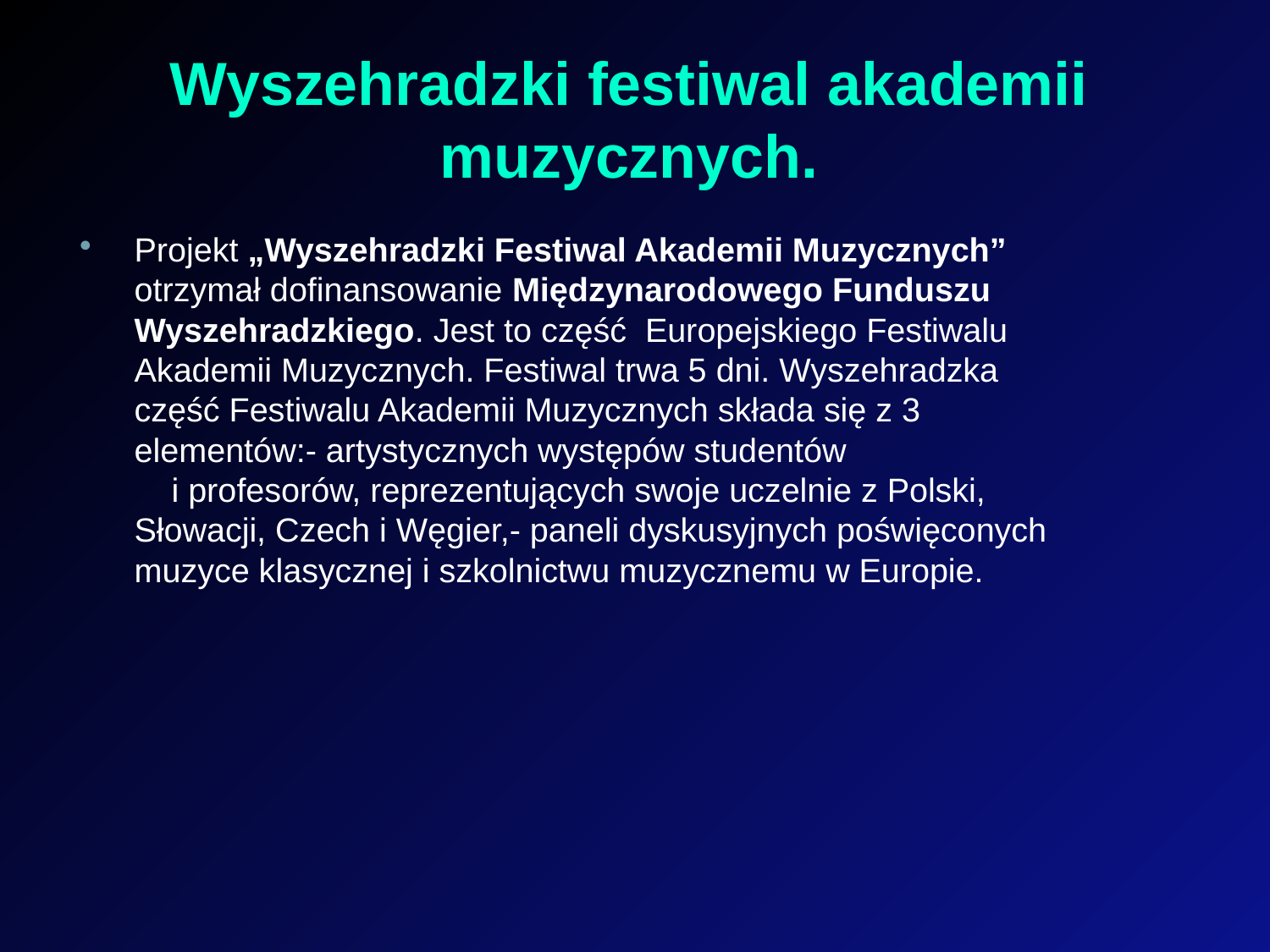

# Wyszehradzki festiwal akademii muzycznych.
Projekt „Wyszehradzki Festiwal Akademii Muzycznych” otrzymał dofinansowanie Międzynarodowego Funduszu Wyszehradzkiego. Jest to część  Europejskiego Festiwalu Akademii Muzycznych. Festiwal trwa 5 dni. Wyszehradzka część Festiwalu Akademii Muzycznych składa się z 3 elementów:- artystycznych występów studentów                              i profesorów, reprezentujących swoje uczelnie z Polski, Słowacji, Czech i Węgier,- paneli dyskusyjnych poświęconych muzyce klasycznej i szkolnictwu muzycznemu w Europie.